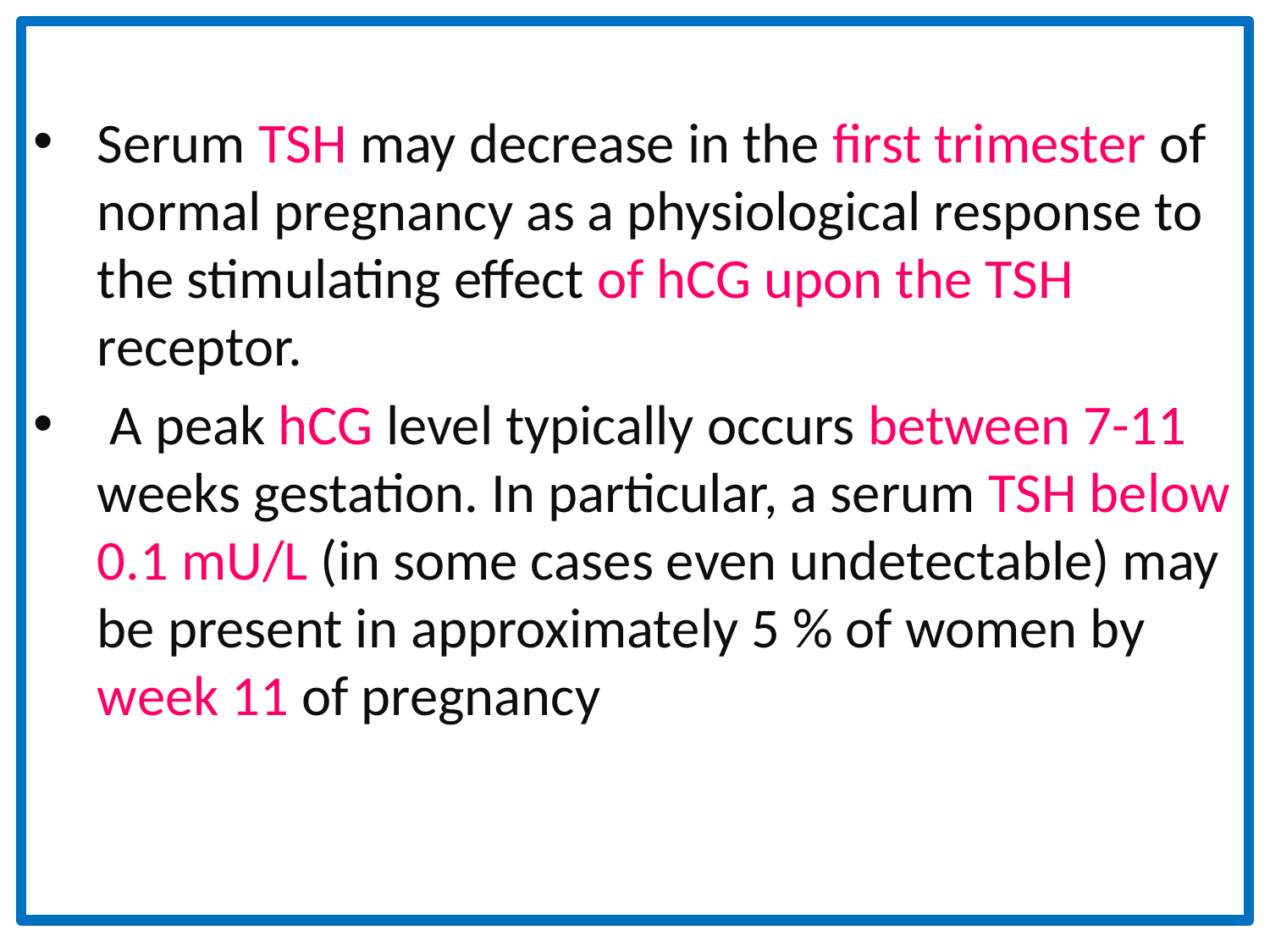

Serum TSH may decrease in the first trimester of normal pregnancy as a physiological response to the stimulating effect of hCG upon the TSH receptor.
 A peak hCG level typically occurs between 7-11 weeks gestation. In particular, a serum TSH below 0.1 mU/L (in some cases even undetectable) may be present in approximately 5 % of women by week 11 of pregnancy
#